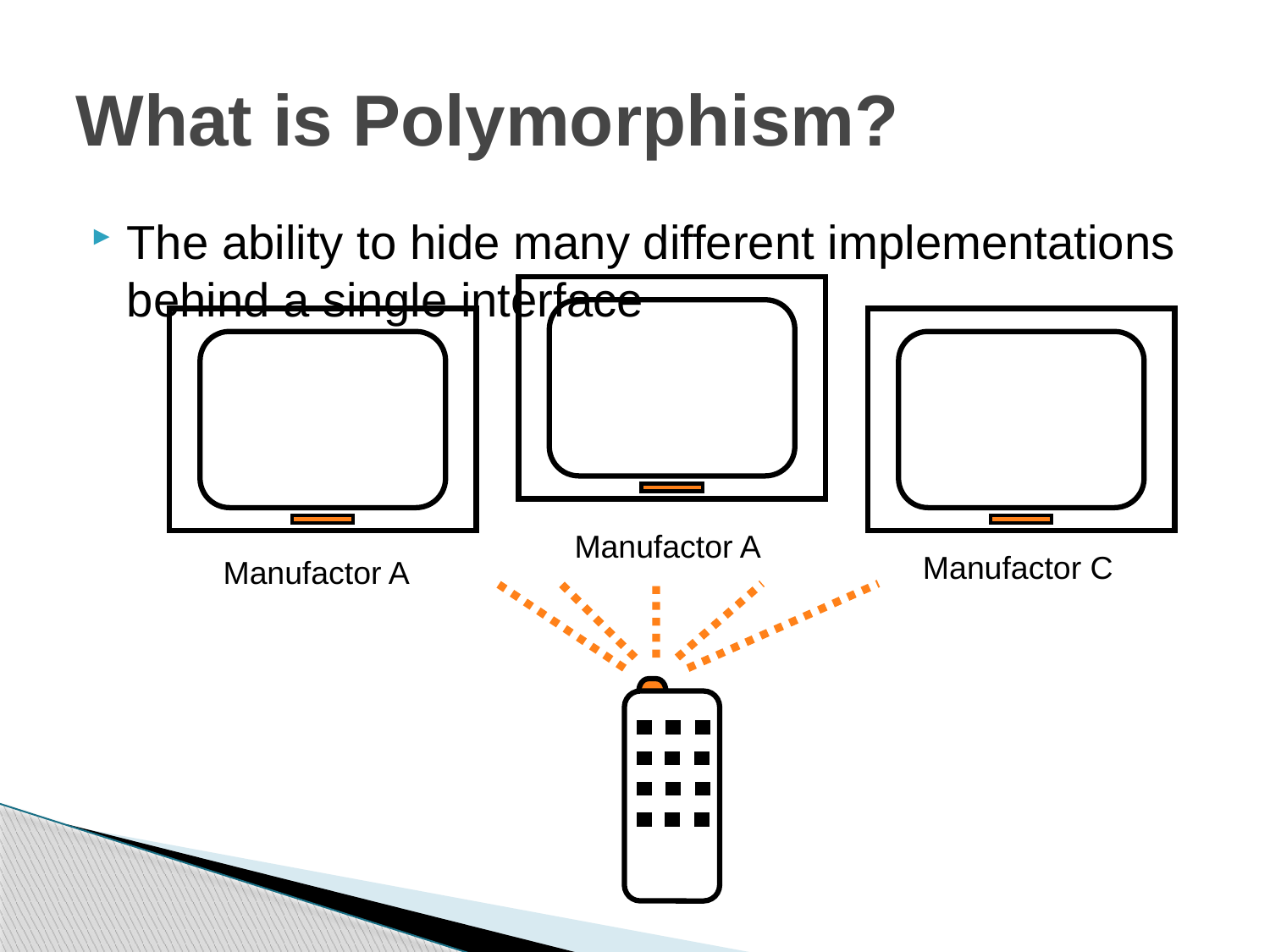

# What is Polymorphism?
The ability to hide many different implementations behind a single interface

Manufactor A
Manufactor C
Manufactor A